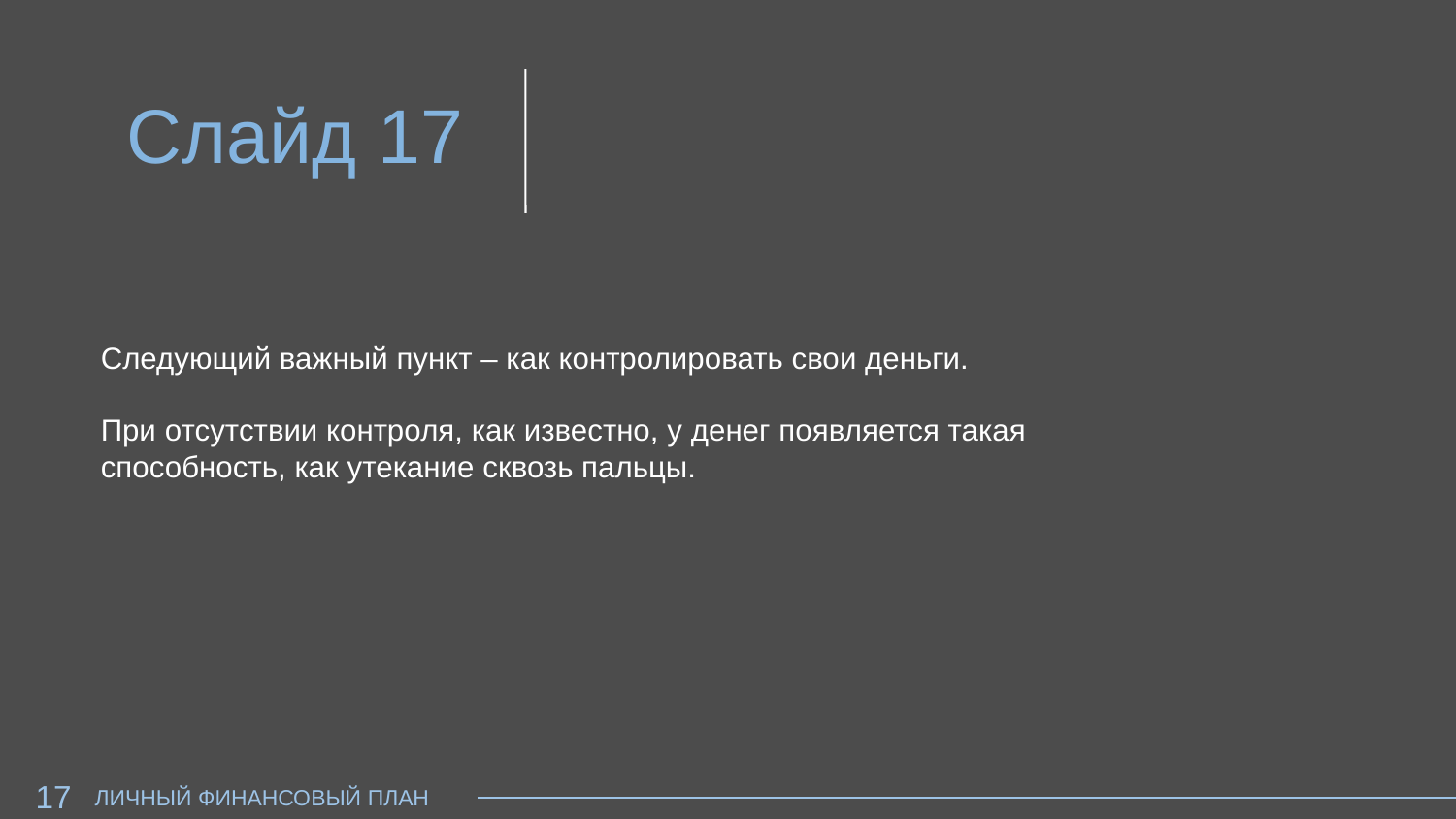

Слайд 17
Следующий важный пункт – как контролировать свои деньги.
При отсутствии контроля, как известно, у денег появляется такая
способность, как утекание сквозь пальцы.
17
ЛИЧНЫЙ ФИНАНСОВЫЙ ПЛАН